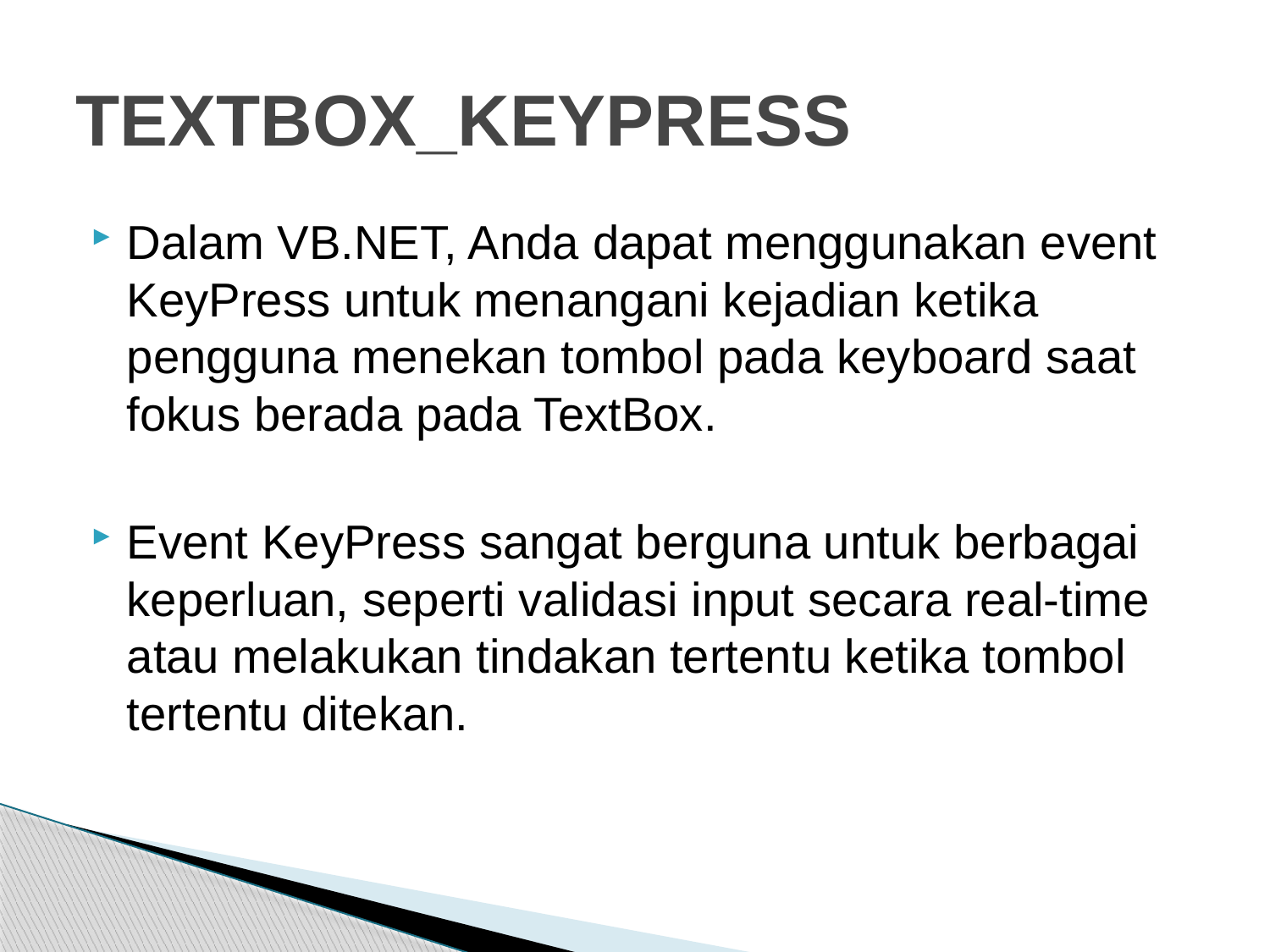

# TEXTBOX_KEYPRESS
Dalam VB.NET, Anda dapat menggunakan event KeyPress untuk menangani kejadian ketika pengguna menekan tombol pada keyboard saat fokus berada pada TextBox.

Event KeyPress sangat berguna untuk berbagai keperluan, seperti validasi input secara real-time atau melakukan tindakan tertentu ketika tombol tertentu ditekan.